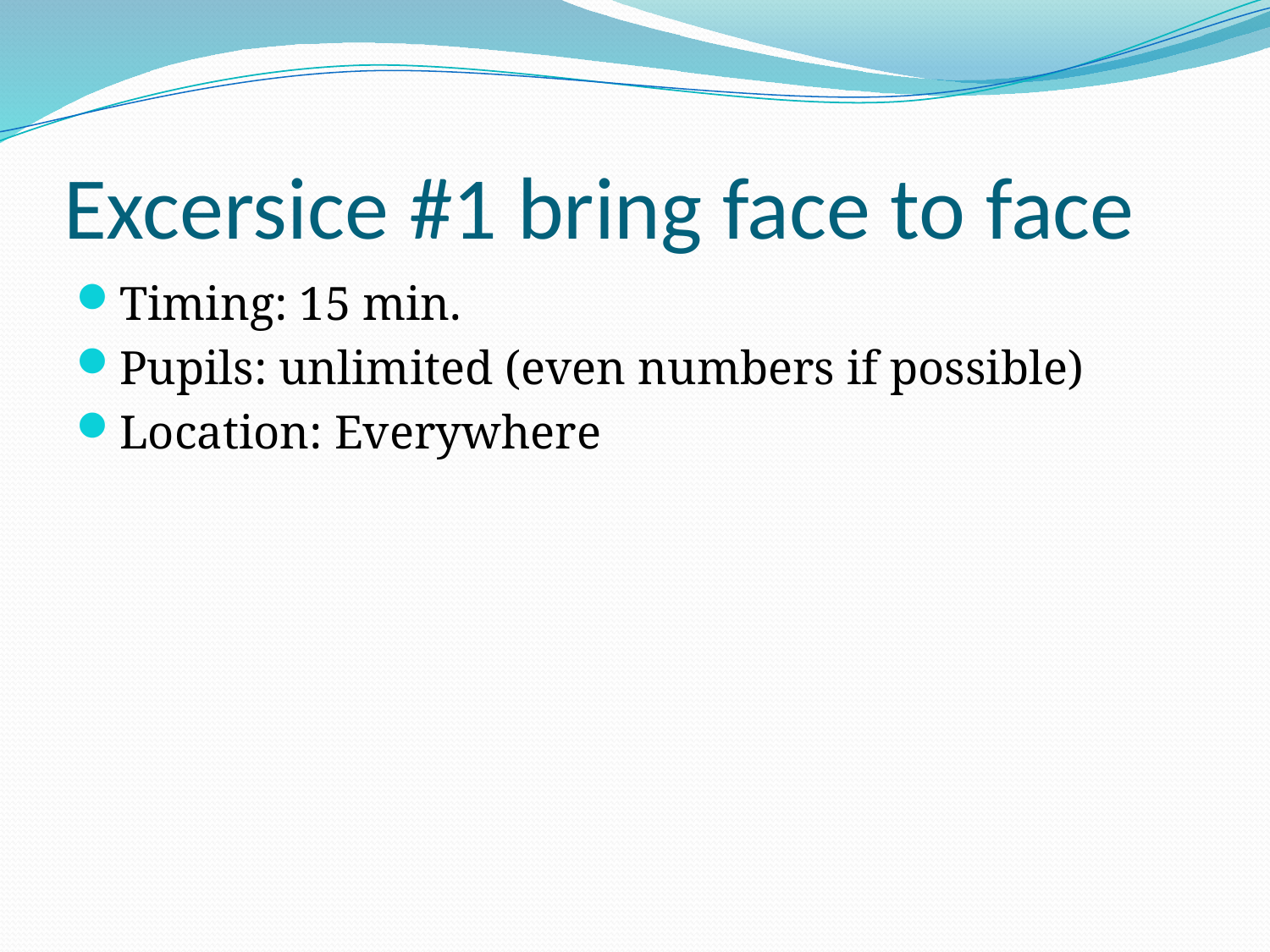

# Excersice #1 bring face to face
Timing: 15 min.
Pupils: unlimited (even numbers if possible)
Location: Everywhere